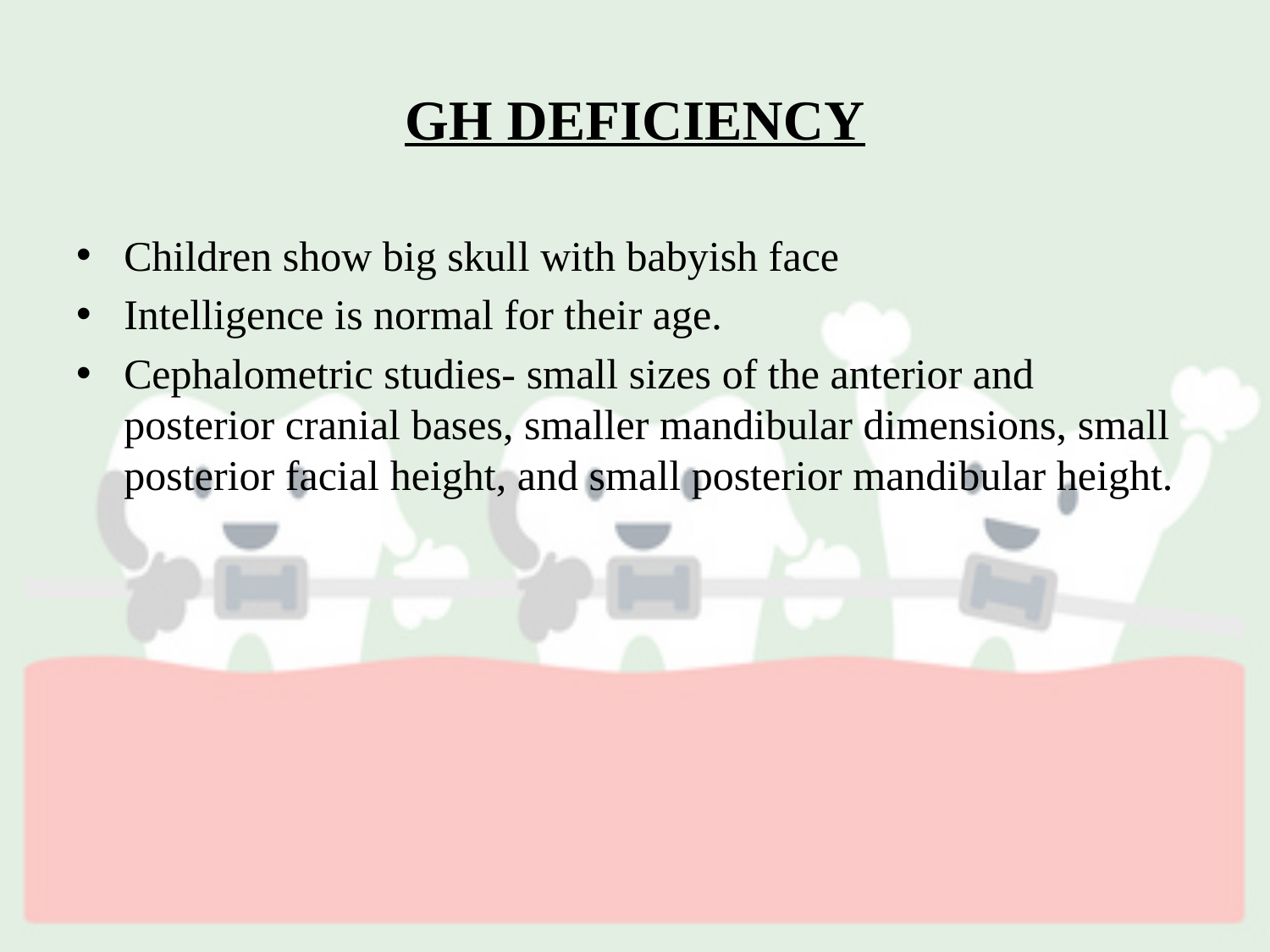

# GH DEFICIENCY
Children show big skull with babyish face
Intelligence is normal for their age.
Cephalometric studies- small sizes of the anterior and posterior cranial bases, smaller mandibular dimensions, small posterior facial height, and small posterior mandibular height.